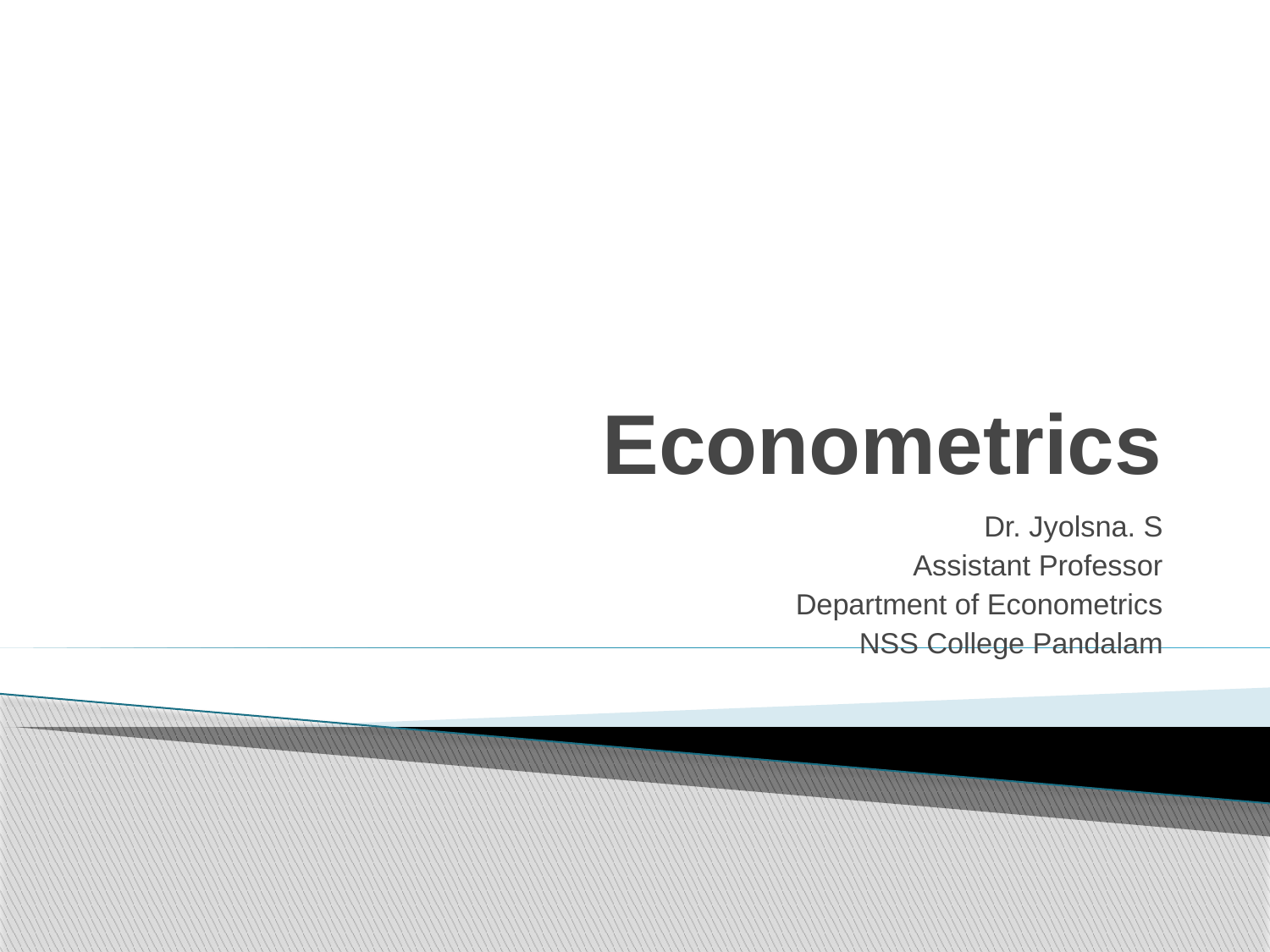

# Econometrics
Dr. Jyolsna. S
Assistant Professor
Department of Econometrics
NSS College Pandalam